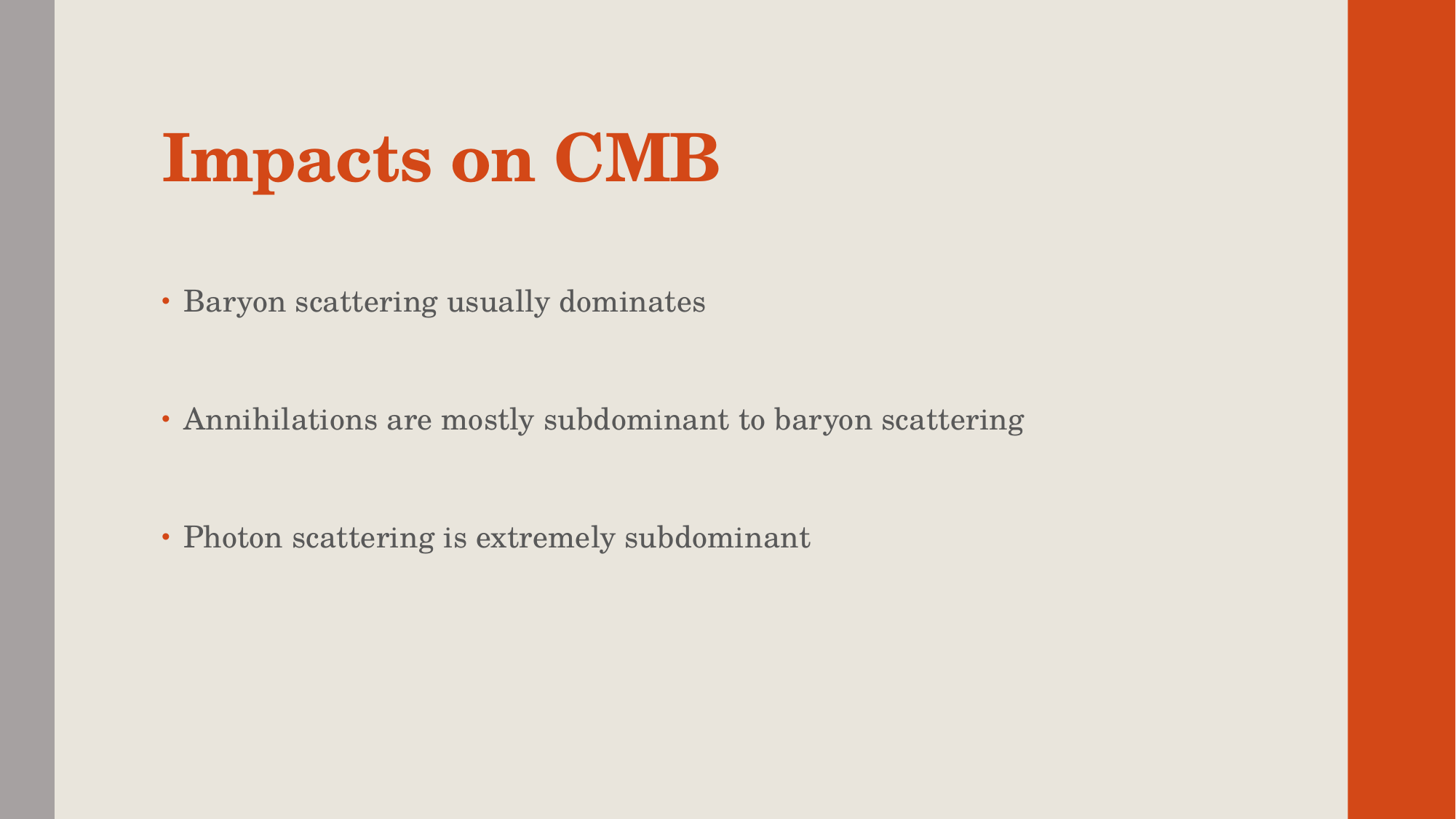

# Impacts on CMB

Baryon scattering usually dominates

Annihilations are mostly subdominant to baryon scattering

Photon scattering is extremely subdominant